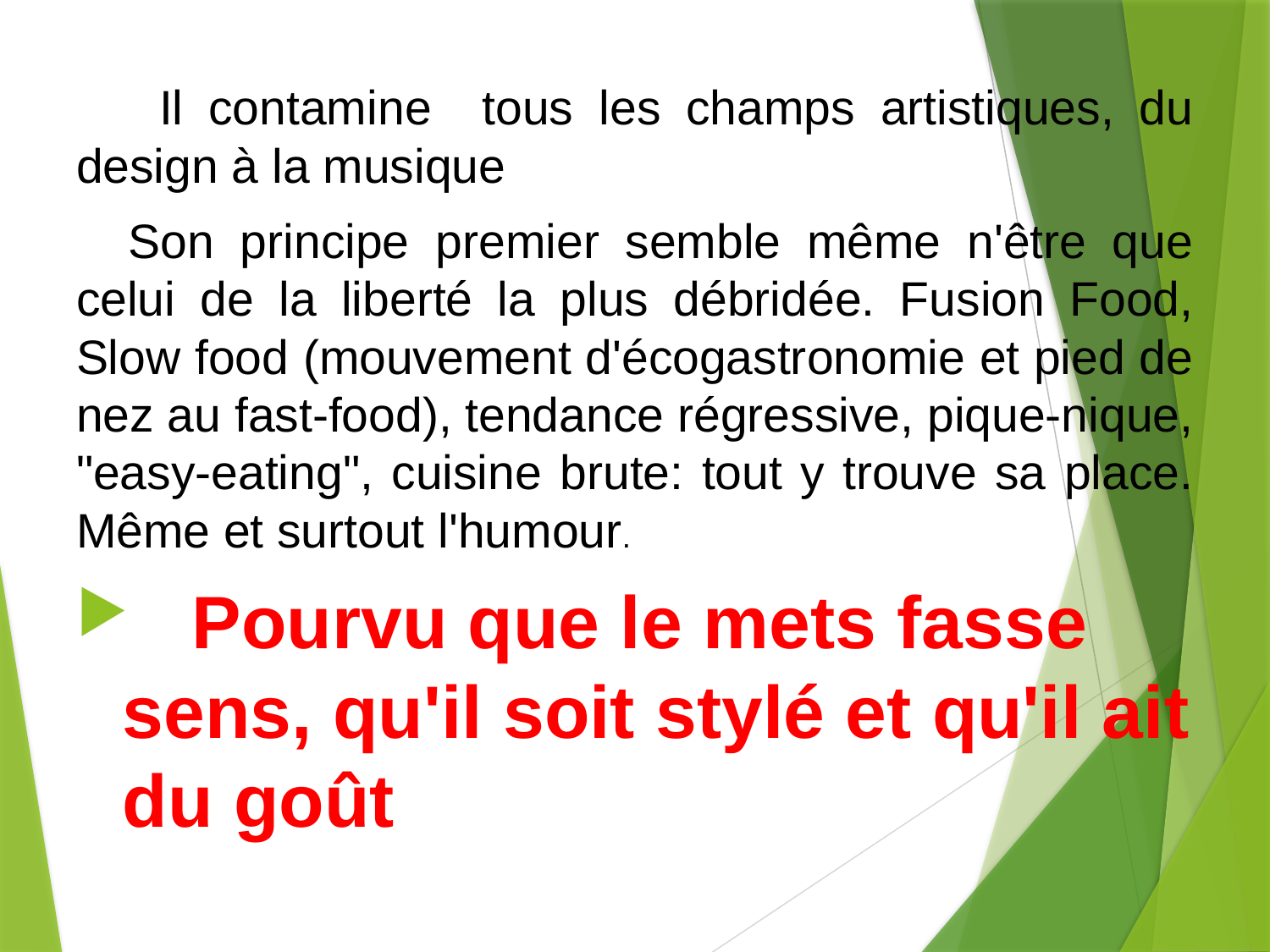

Il contamine  tous les champs artistiques, du design à la musique
  Son principe premier semble même n'être que celui de la liberté la plus débridée. Fusion Food, Slow food (mouvement d'écogastronomie et pied de nez au fast-food), tendance régressive, pique-nique, "easy-eating", cuisine brute: tout y trouve sa place. Même et surtout l'humour.
   Pourvu que le mets fasse sens, qu'il soit stylé et qu'il ait du goût